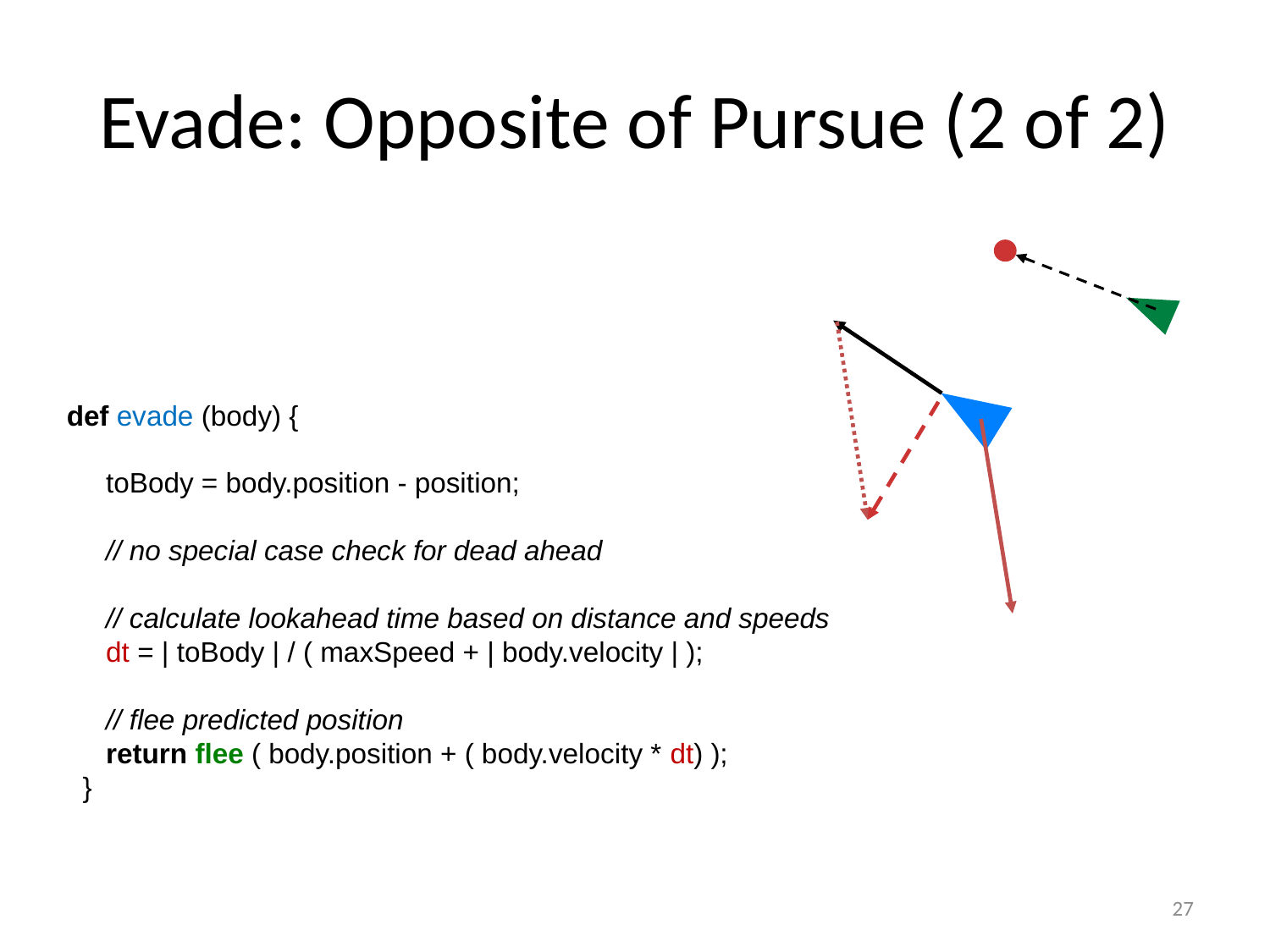

# Evade: Opposite of Pursue (2 of 2)

 def evade (body) {

      toBody = body.position - position;

      // no special case check for dead ahead

      // calculate lookahead time based on distance and speeds
      dt = | toBody | / ( maxSpeed + | body.velocity | );

      // flee predicted position
      return flee ( body.position + ( body.velocity * dt) );
   }
27